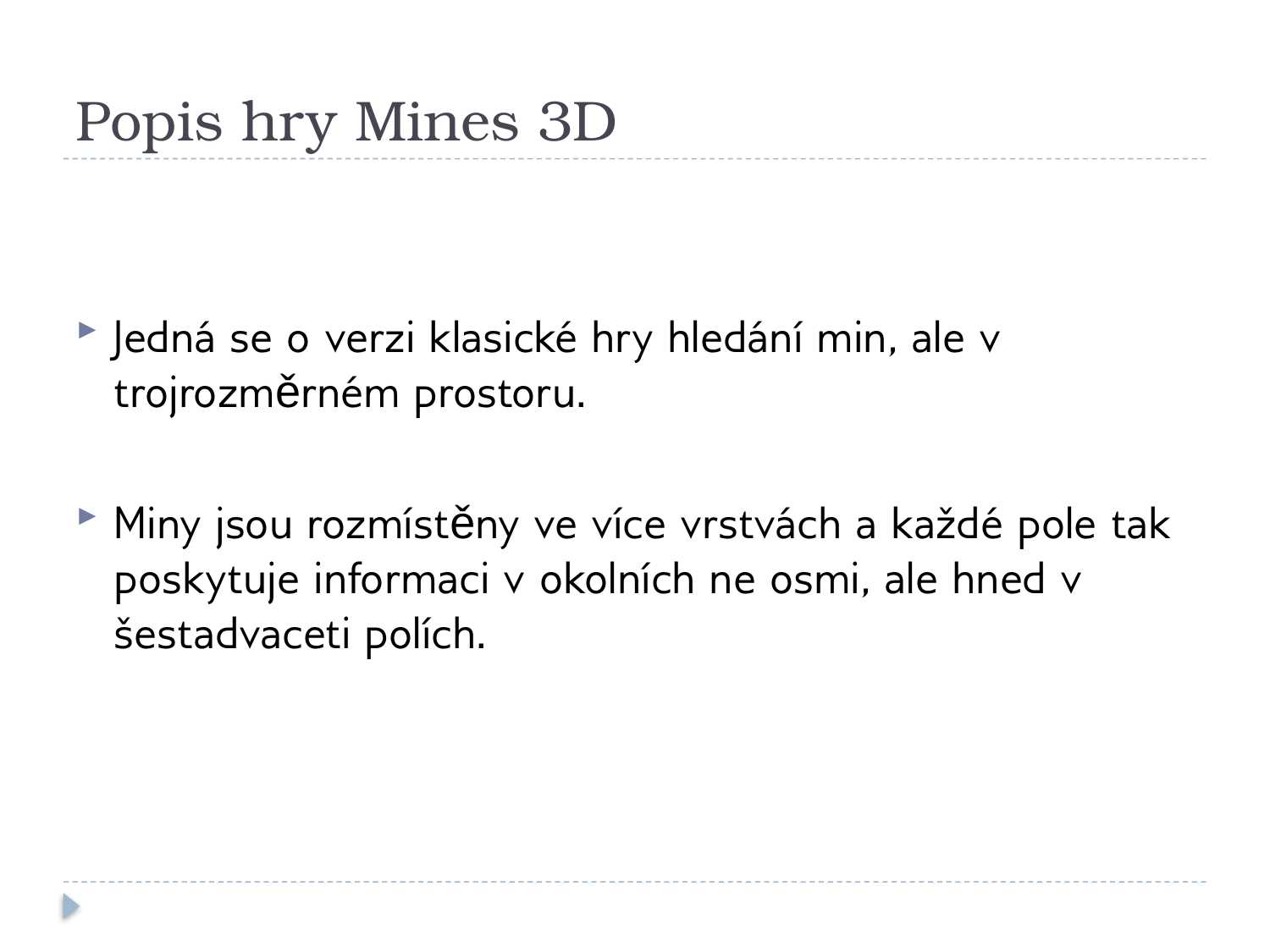

# Popis hry Mines 3D

Jedná se o verzi klasické hry hledání min, ale v trojrozměrném prostoru.

Miny jsou rozmístěny ve více vrstvách a každé pole tak poskytuje informaci v okolních ne osmi, ale hned v šestadvaceti polích.